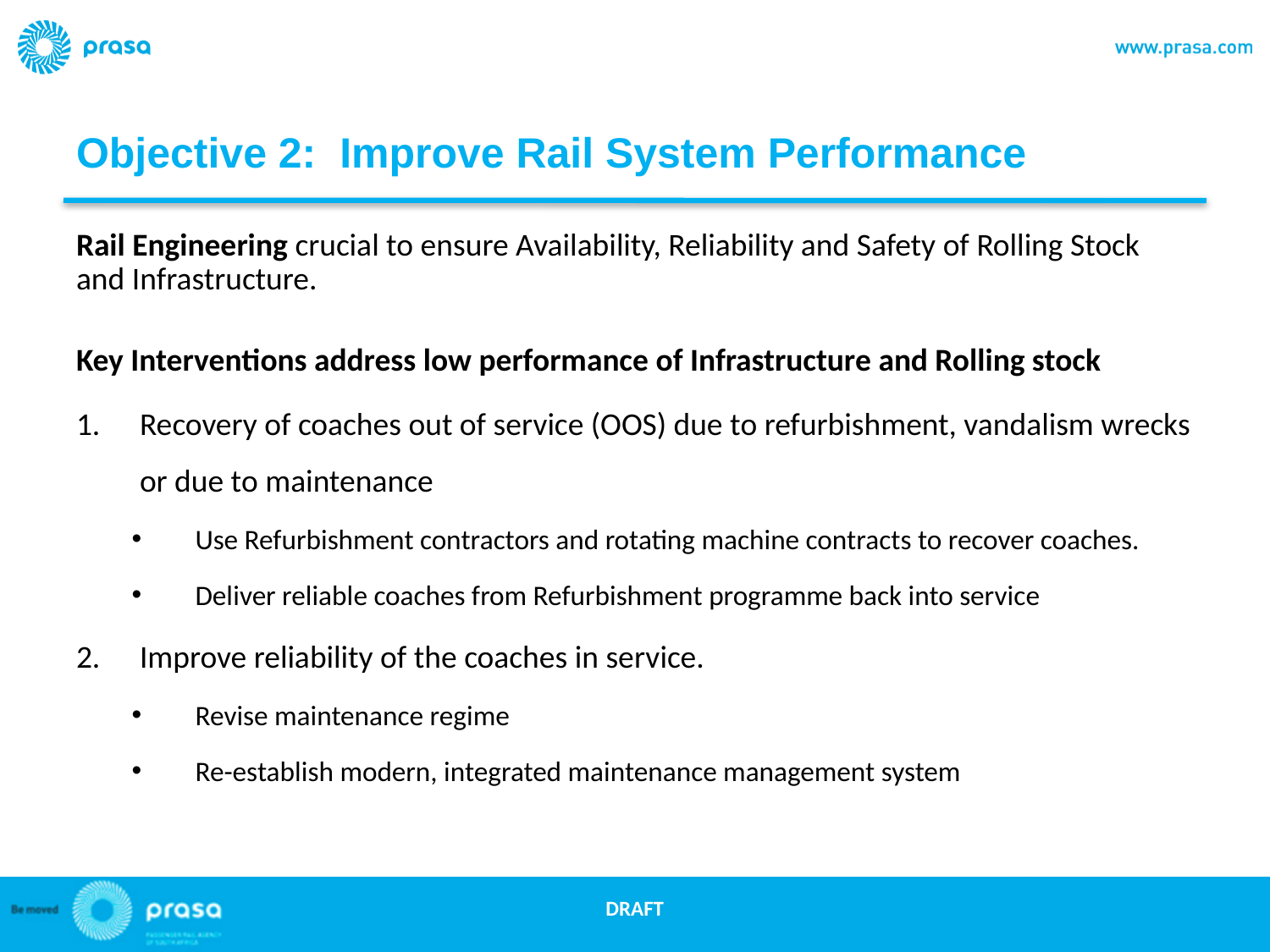

# Objective 2:  Improve Rail System Performance
Rail Engineering crucial to ensure Availability, Reliability and Safety of Rolling Stock and Infrastructure.

Key Interventions address low performance of Infrastructure and Rolling stock
Recovery of coaches out of service (OOS) due to refurbishment, vandalism wrecks or due to maintenance
Use Refurbishment contractors and rotating machine contracts to recover coaches.
Deliver reliable coaches from Refurbishment programme back into service
Improve reliability of the coaches in service.
Revise maintenance regime
Re-establish modern, integrated maintenance management system
DRAFT
22